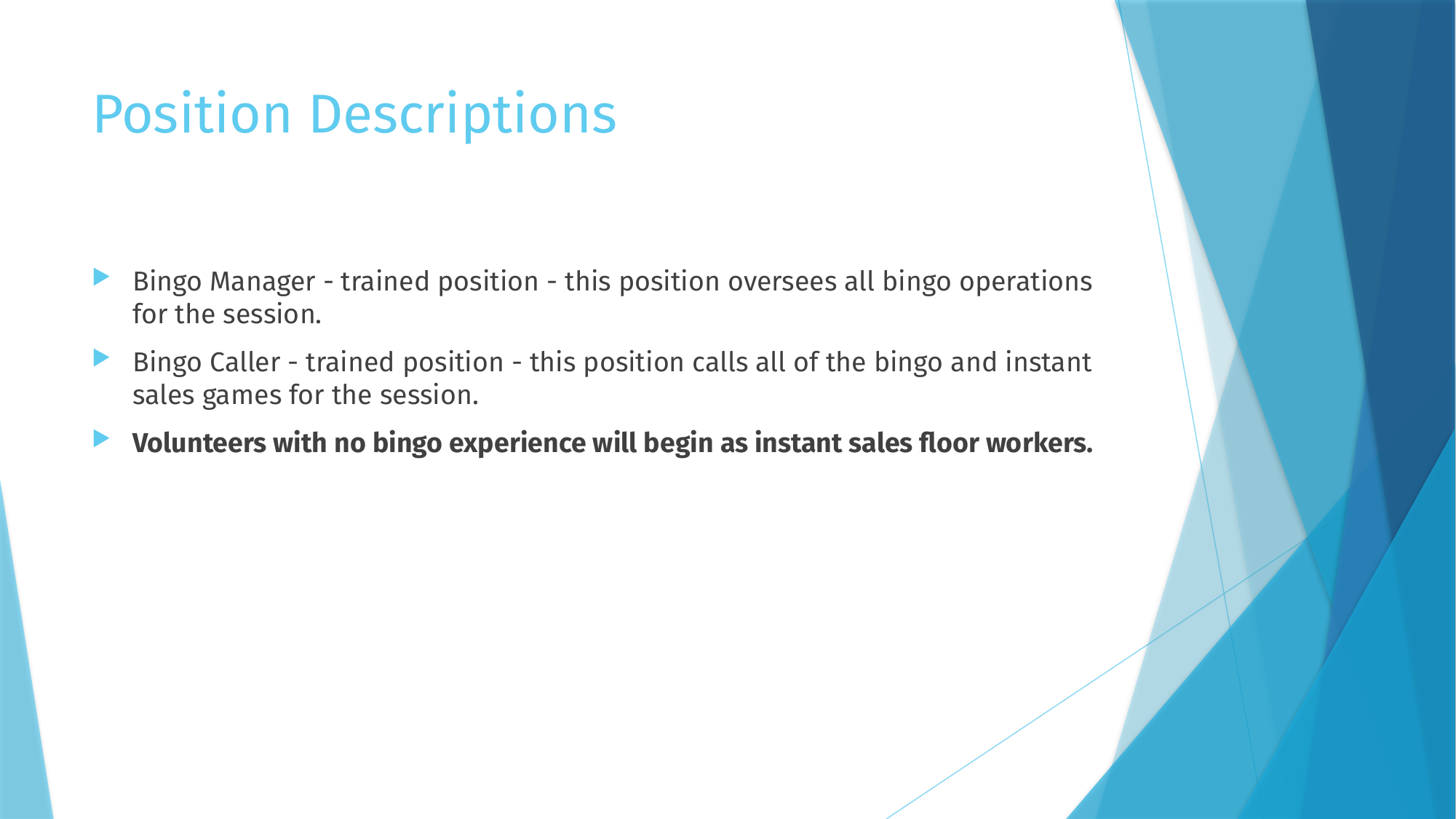

# Position Descriptions
Bingo Manager - trained position - this position oversees all bingo operations for the session.
Bingo Caller - trained position - this position calls all of the bingo and instant sales games for the session.
Volunteers with no bingo experience will begin as instant sales floor workers.